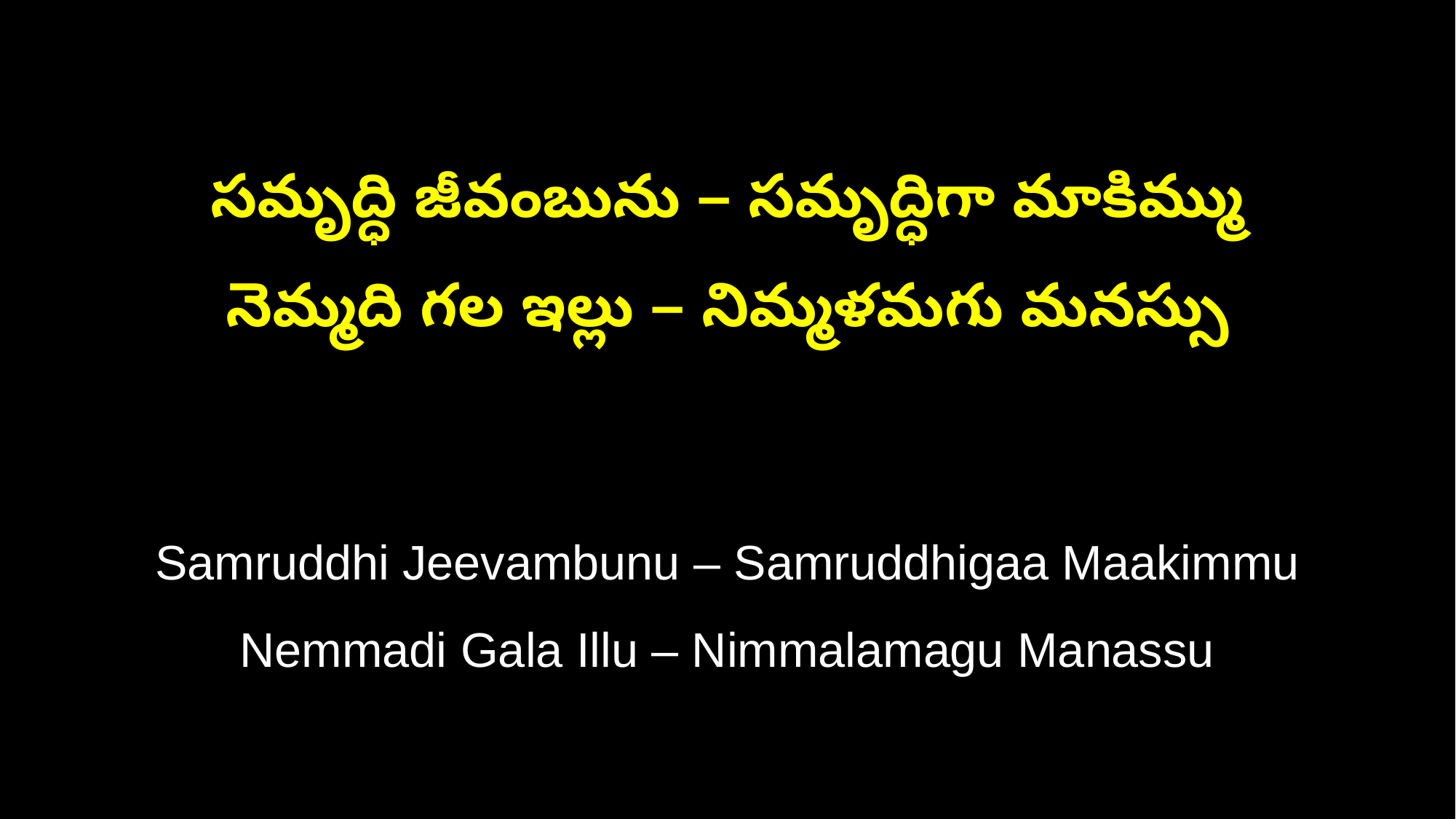

సమృద్ధి జీవంబును – సమృద్ధిగా మాకిమ్ము
నెమ్మది గల ఇల్లు – నిమ్మళమగు మనస్సు
Samruddhi Jeevambunu – Samruddhigaa Maakimmu
Nemmadi Gala Illu – Nimmalamagu Manassu